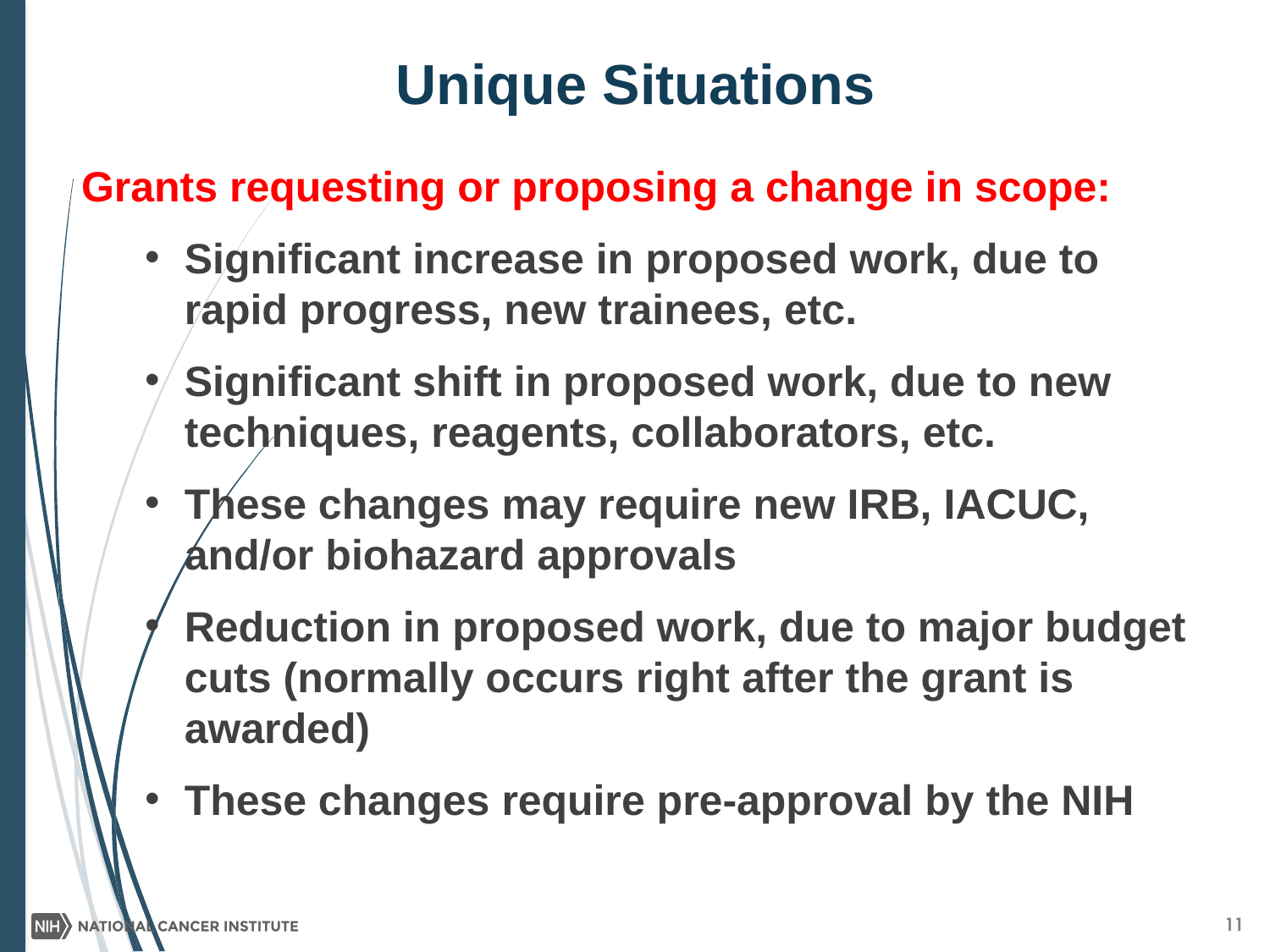

# Unique Situations
Grants requesting or proposing a change in scope:
Significant increase in proposed work, due to rapid progress, new trainees, etc.
Significant shift in proposed work, due to new techniques, reagents, collaborators, etc.
These changes may require new IRB, IACUC,  and/or biohazard approvals
Reduction in proposed work, due to major budget cuts (normally occurs right after the grant is awarded)
These changes require pre-approval by the NIH